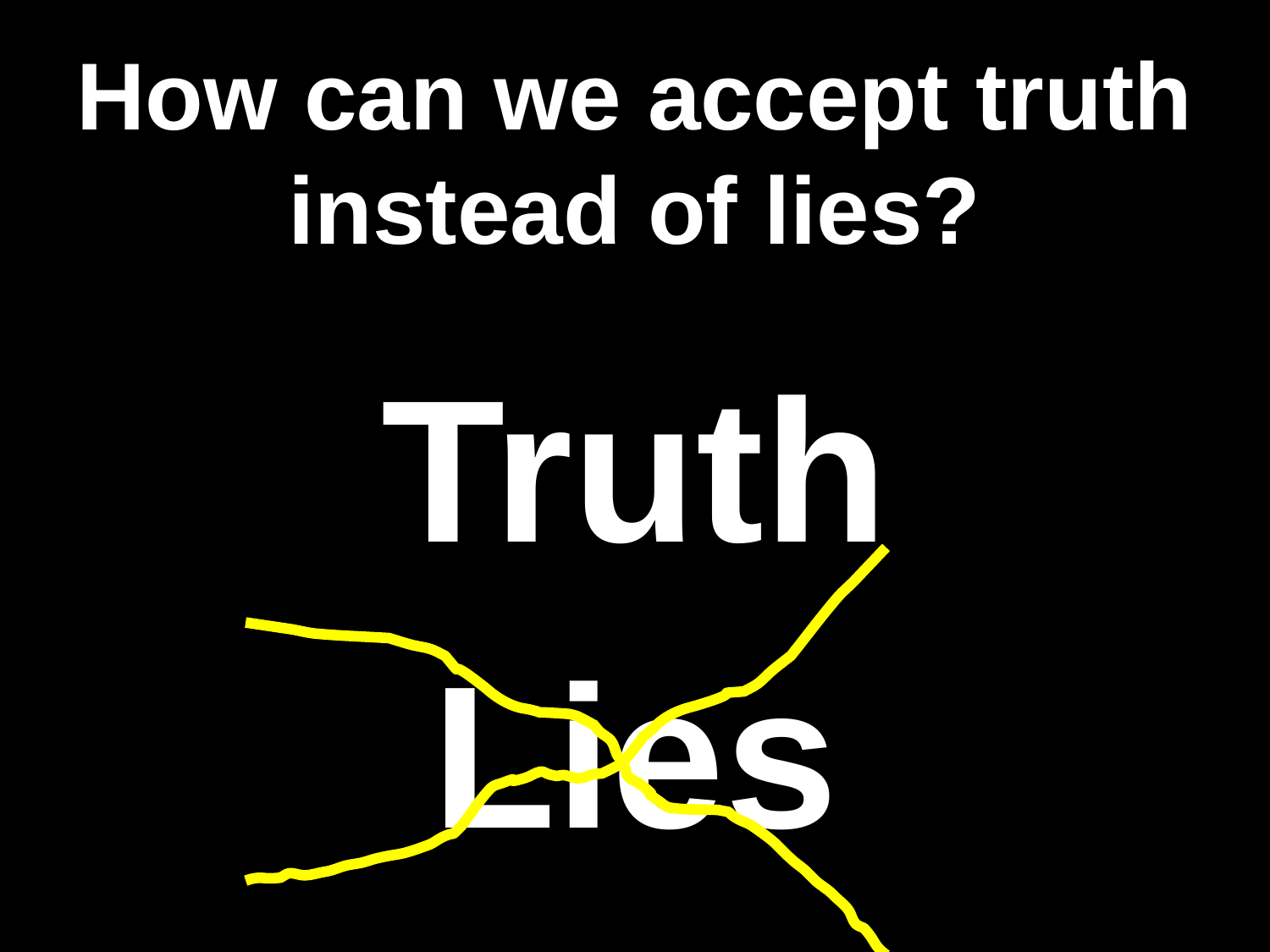

# How can we accept truth instead of lies?
Truth

Lies